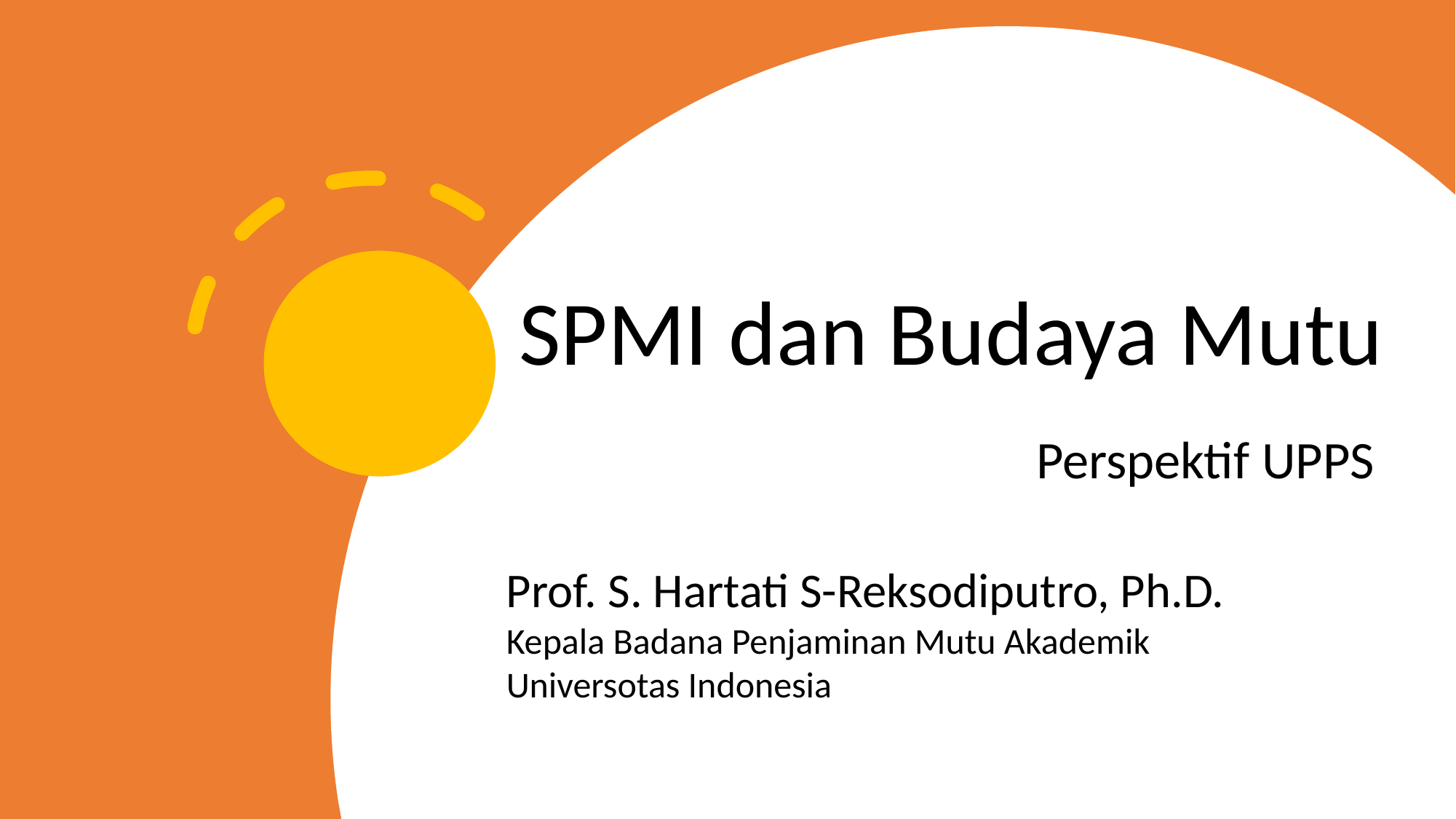

# SPMI dan Budaya Mutu

Perspektif UPPS
Prof. S. Hartati S-Reksodiputro, Ph.D.
Kepala Badana Penjaminan Mutu Akademik
Universotas Indonesia